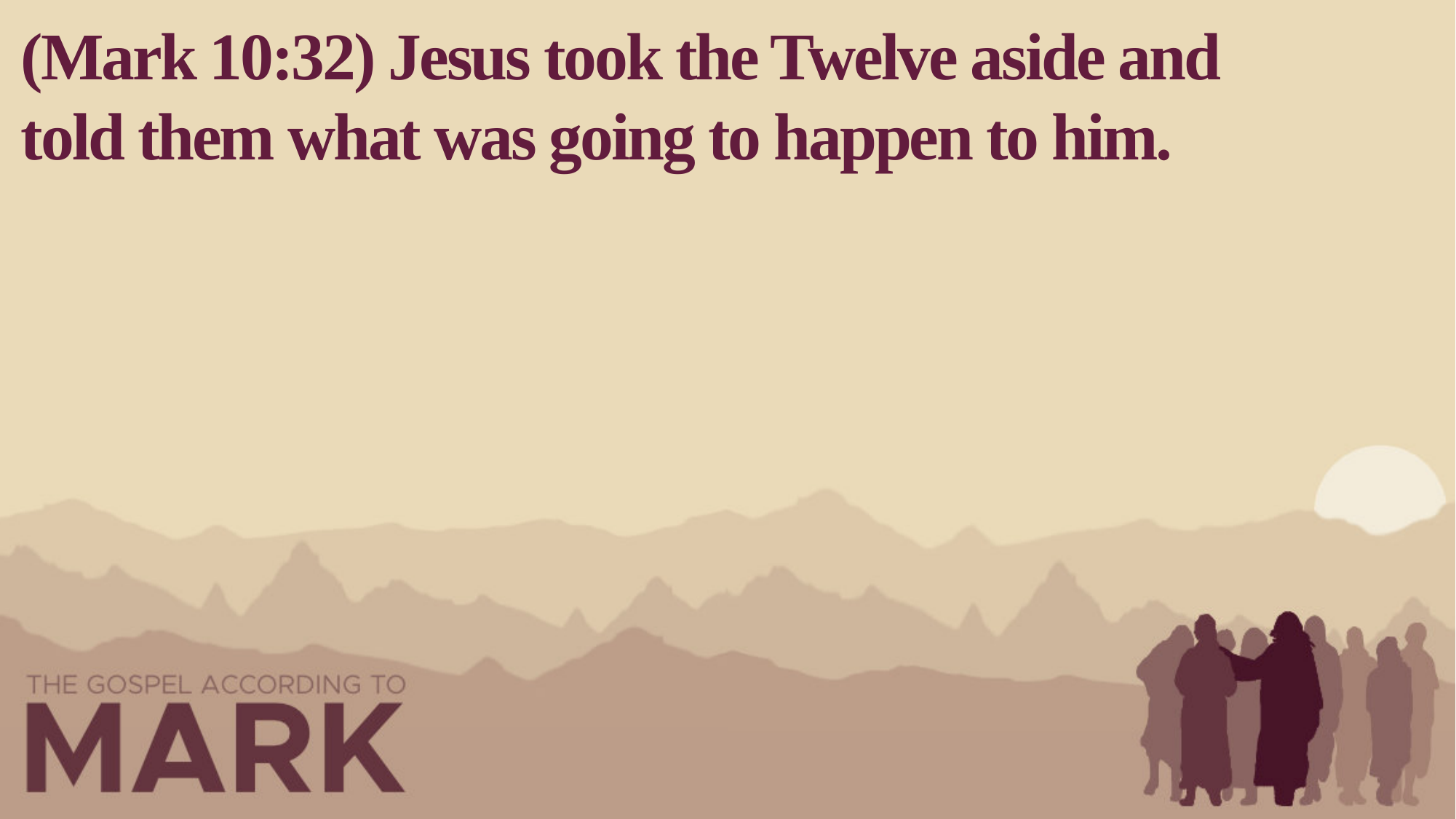

(Mark 10:32) Jesus took the Twelve aside and told them what was going to happen to him.